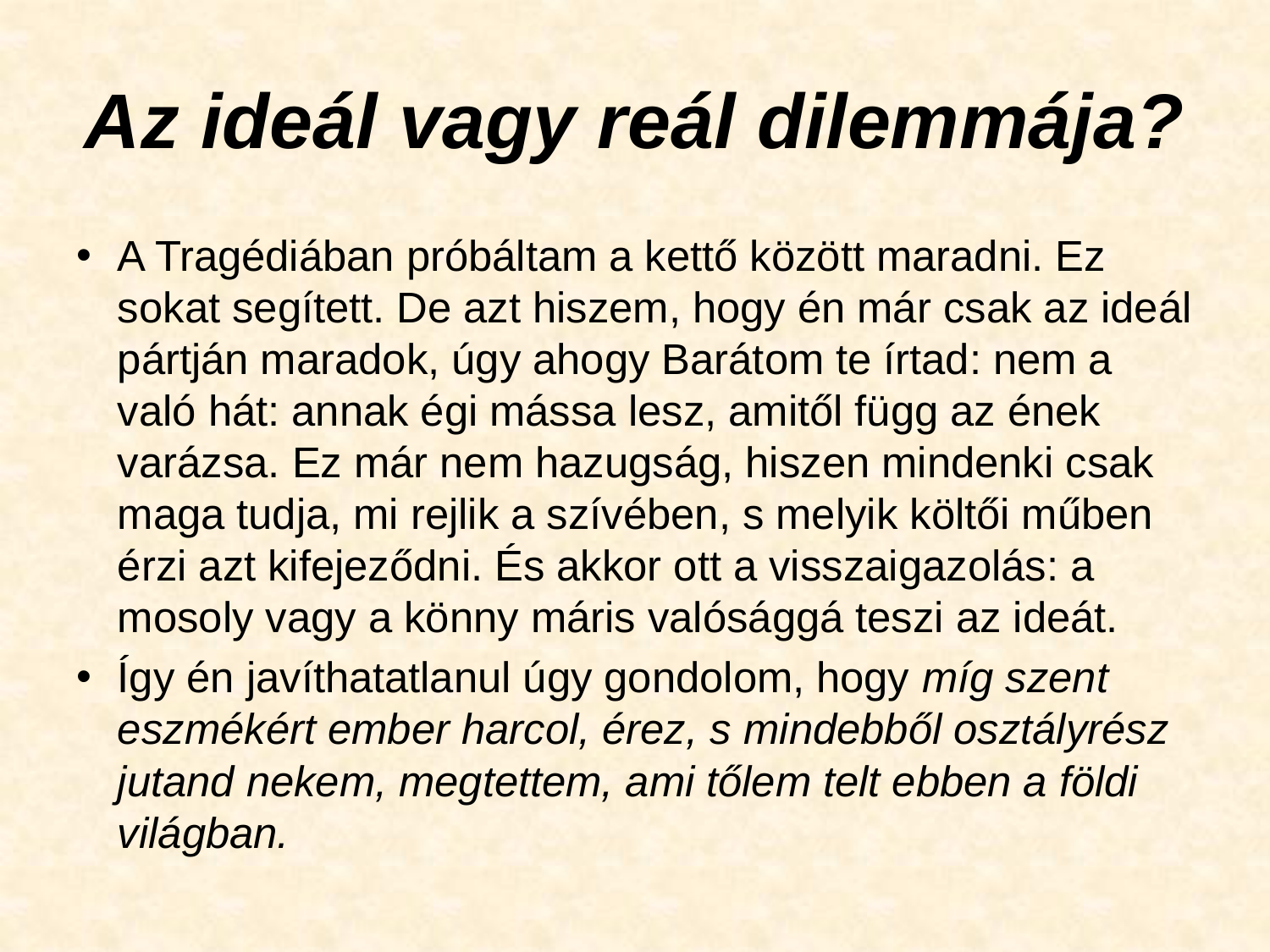

# Az ideál vagy reál dilemmája?
A Tragédiában próbáltam a kettő között maradni. Ez sokat segített. De azt hiszem, hogy én már csak az ideál pártján maradok, úgy ahogy Barátom te írtad: nem a való hát: annak égi mássa lesz, amitől függ az ének varázsa. Ez már nem hazugság, hiszen mindenki csak maga tudja, mi rejlik a szívében, s melyik költői műben érzi azt kifejeződni. És akkor ott a visszaigazolás: a mosoly vagy a könny máris valósággá teszi az ideát.
Így én javíthatatlanul úgy gondolom, hogy míg szent eszmékért ember harcol, érez, s mindebből osztályrész jutand nekem, megtettem, ami tőlem telt ebben a földi világban.